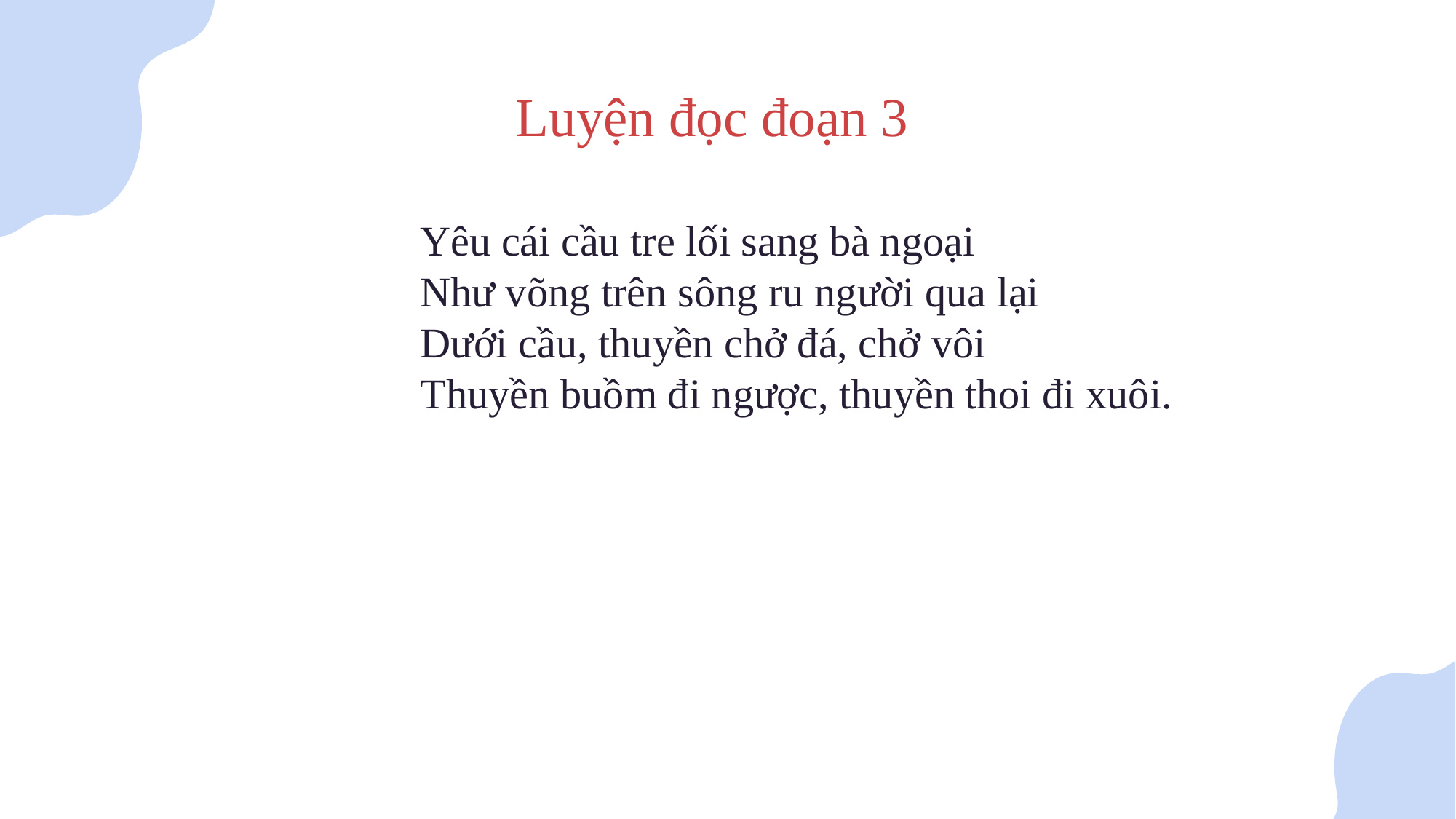

Luyện đọc đoạn 3
Yêu cái cầu tre lối sang bà ngoại
Như võng trên sông ru người qua lại
Dưới cầu, thuyền chở đá, chở vôi
Thuyền buồm đi ngược, thuyền thoi đi xuôi.